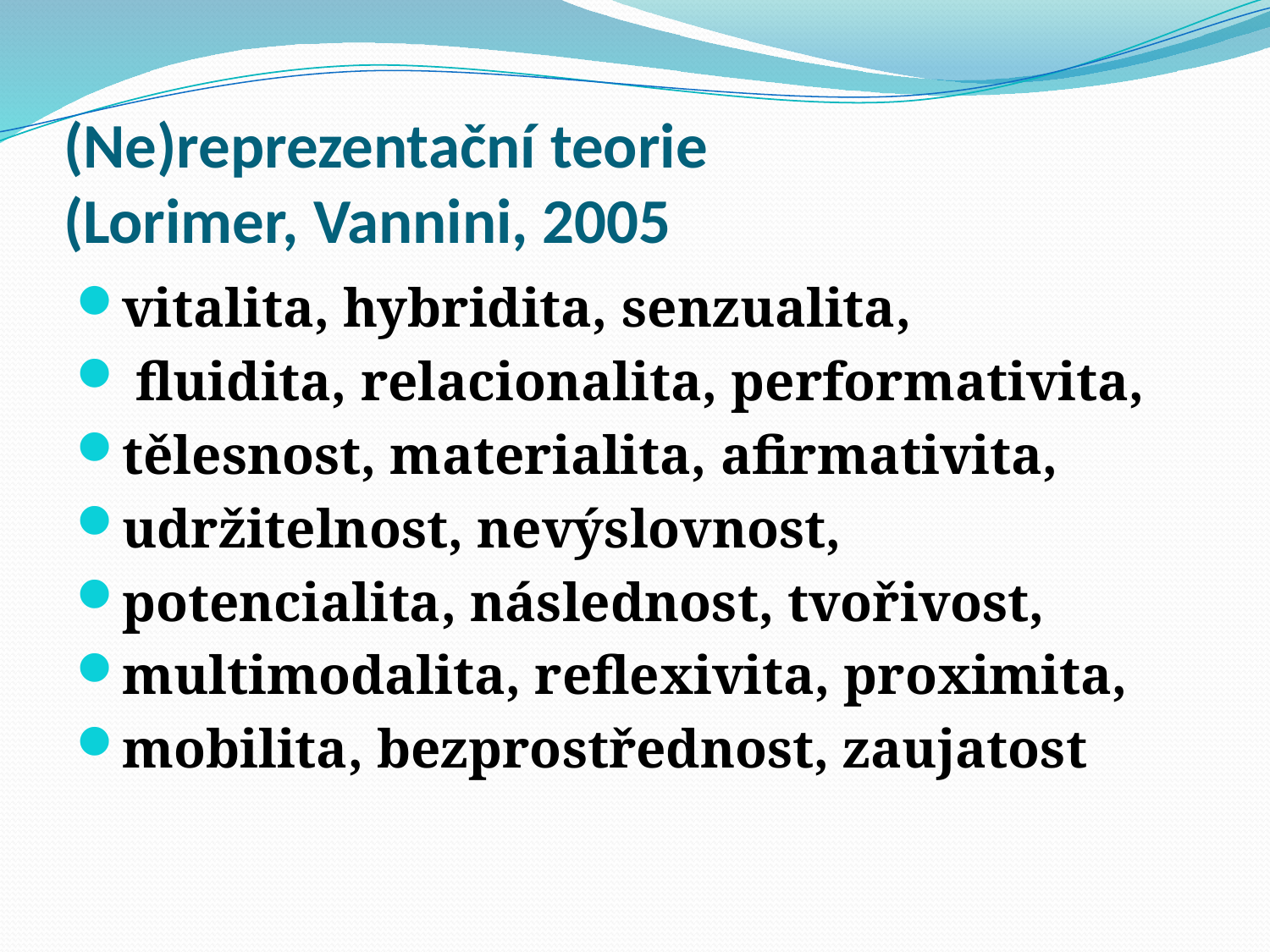

# (Ne)reprezentační teorie (Lorimer, Vannini, 2005
vitalita, hybridita, senzualita,
 fluidita, relacionalita, performativita,
tělesnost, materialita, afirmativita,
udržitelnost, nevýslovnost,
potencialita, následnost, tvořivost,
multimodalita, reflexivita, proximita,
mobilita, bezprostřednost, zaujatost